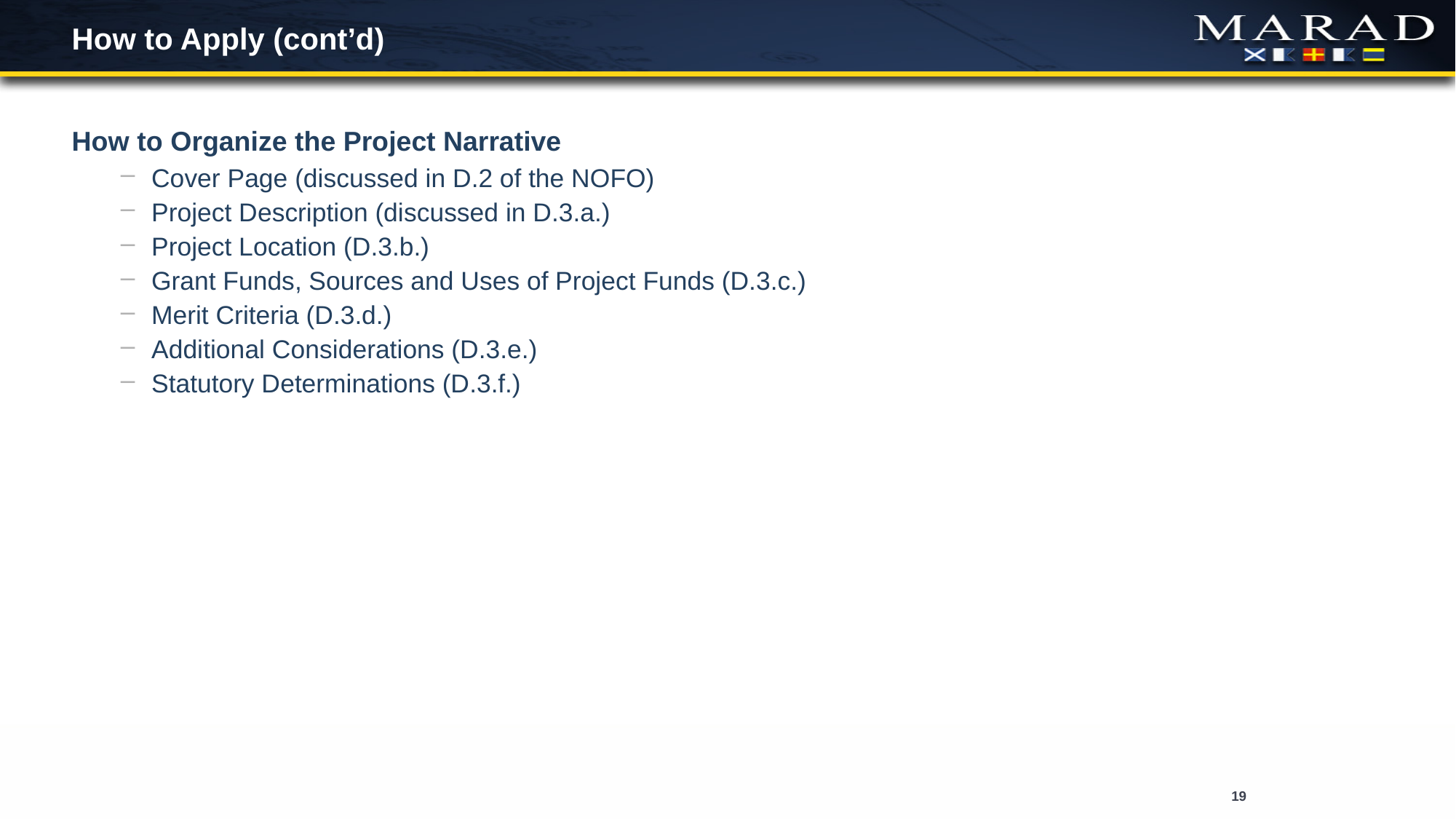

# How to Apply (cont’d)
How to Organize the Project Narrative
Cover Page (discussed in D.2 of the NOFO)
Project Description (discussed in D.3.a.)
Project Location (D.3.b.)
Grant Funds, Sources and Uses of Project Funds (D.3.c.)
Merit Criteria (D.3.d.)
Additional Considerations (D.3.e.)
Statutory Determinations (D.3.f.)
19